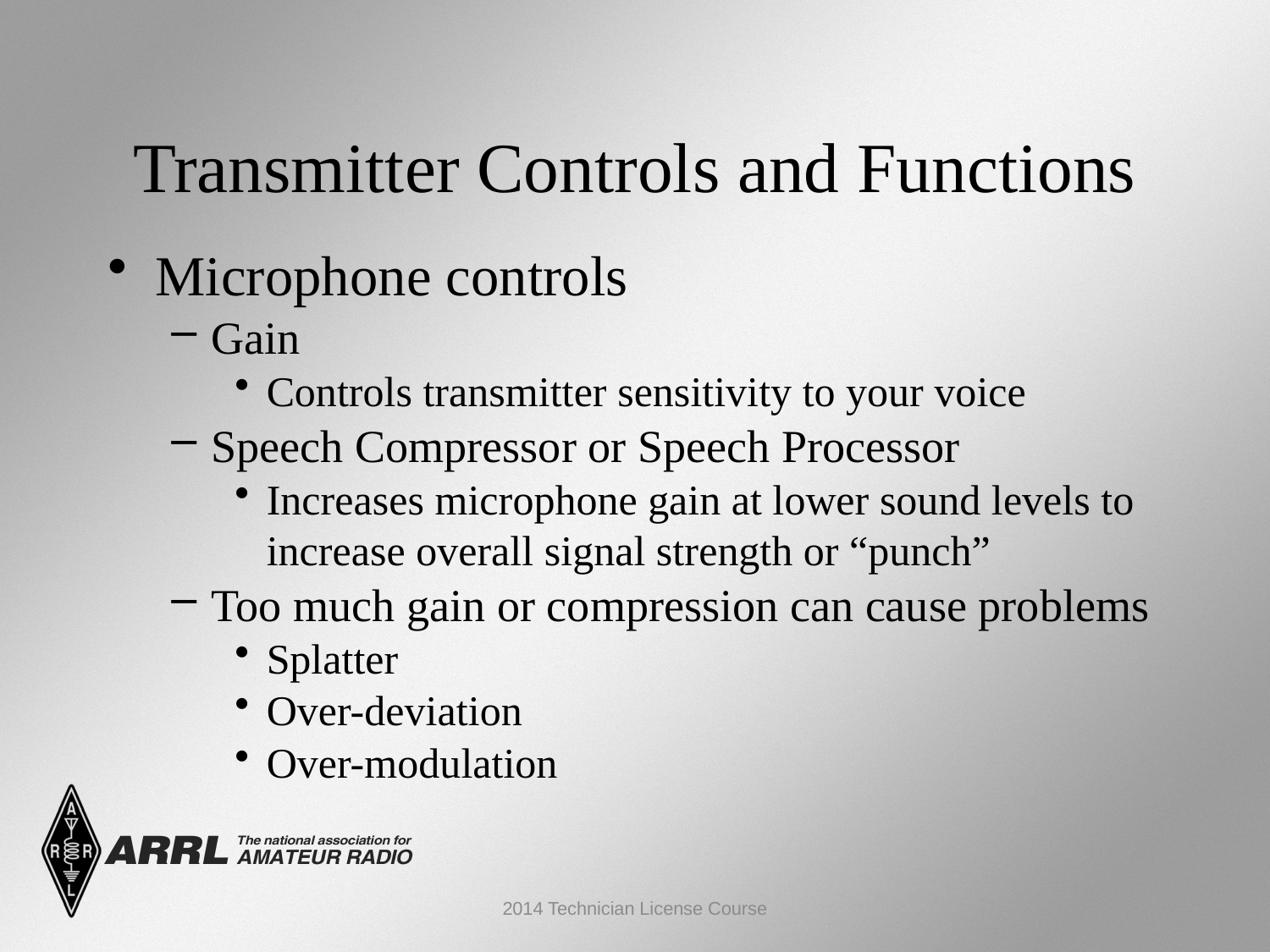

Transmitter Controls and Functions
Microphone controls
Gain
Controls transmitter sensitivity to your voice
Speech Compressor or Speech Processor
Increases microphone gain at lower sound levels to increase overall signal strength or “punch”
Too much gain or compression can cause problems
Splatter
Over-deviation
Over-modulation
2014 Technician License Course